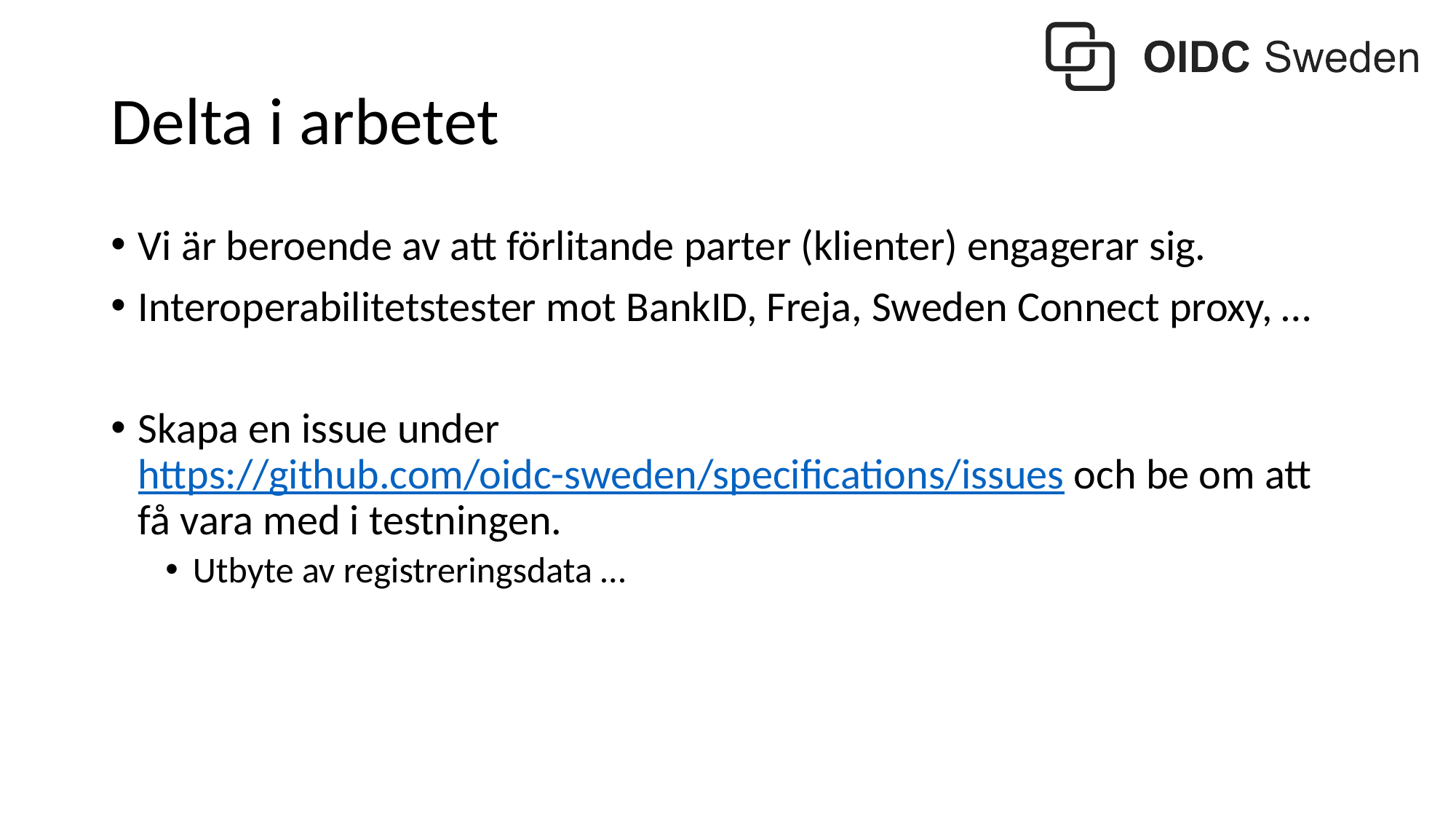

# Delta i arbetet
Vi är beroende av att förlitande parter (klienter) engagerar sig.
Interoperabilitetstester mot BankID, Freja, Sweden Connect proxy, …

Skapa en issue under https://github.com/oidc-sweden/specifications/issues och be om att få vara med i testningen.
Utbyte av registreringsdata …